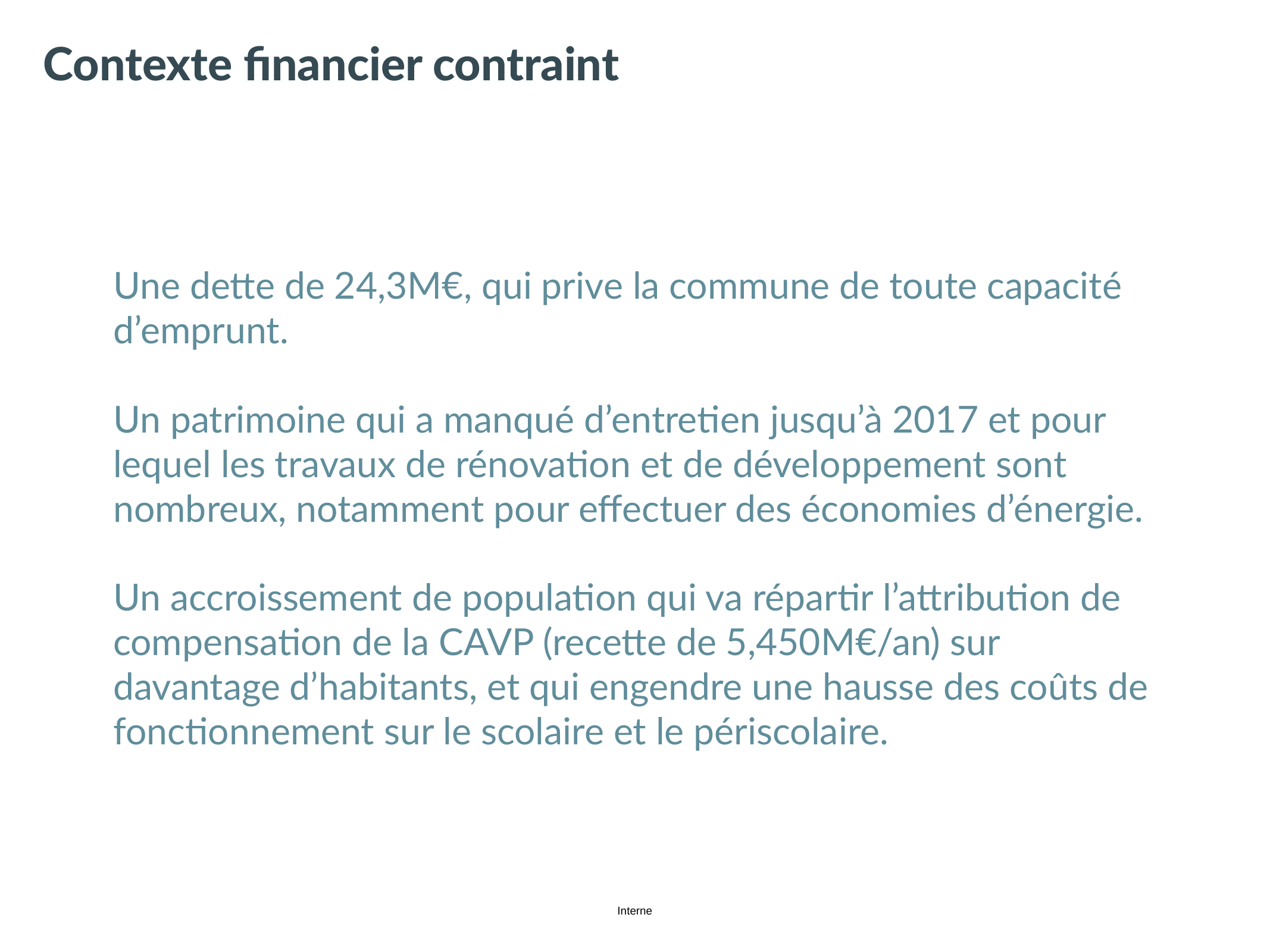

# Contexte financier contraint
Une dette de 24,3M€, qui prive la commune de toute capacité d’emprunt.

Un patrimoine qui a manqué d’entretien jusqu’à 2017 et pour lequel les travaux de rénovation et de développement sont nombreux, notamment pour effectuer des économies d’énergie.

Un accroissement de population qui va répartir l’attribution de compensation de la CAVP (recette de 5,450M€/an) sur davantage d’habitants, et qui engendre une hausse des coûts de fonctionnement sur le scolaire et le périscolaire.